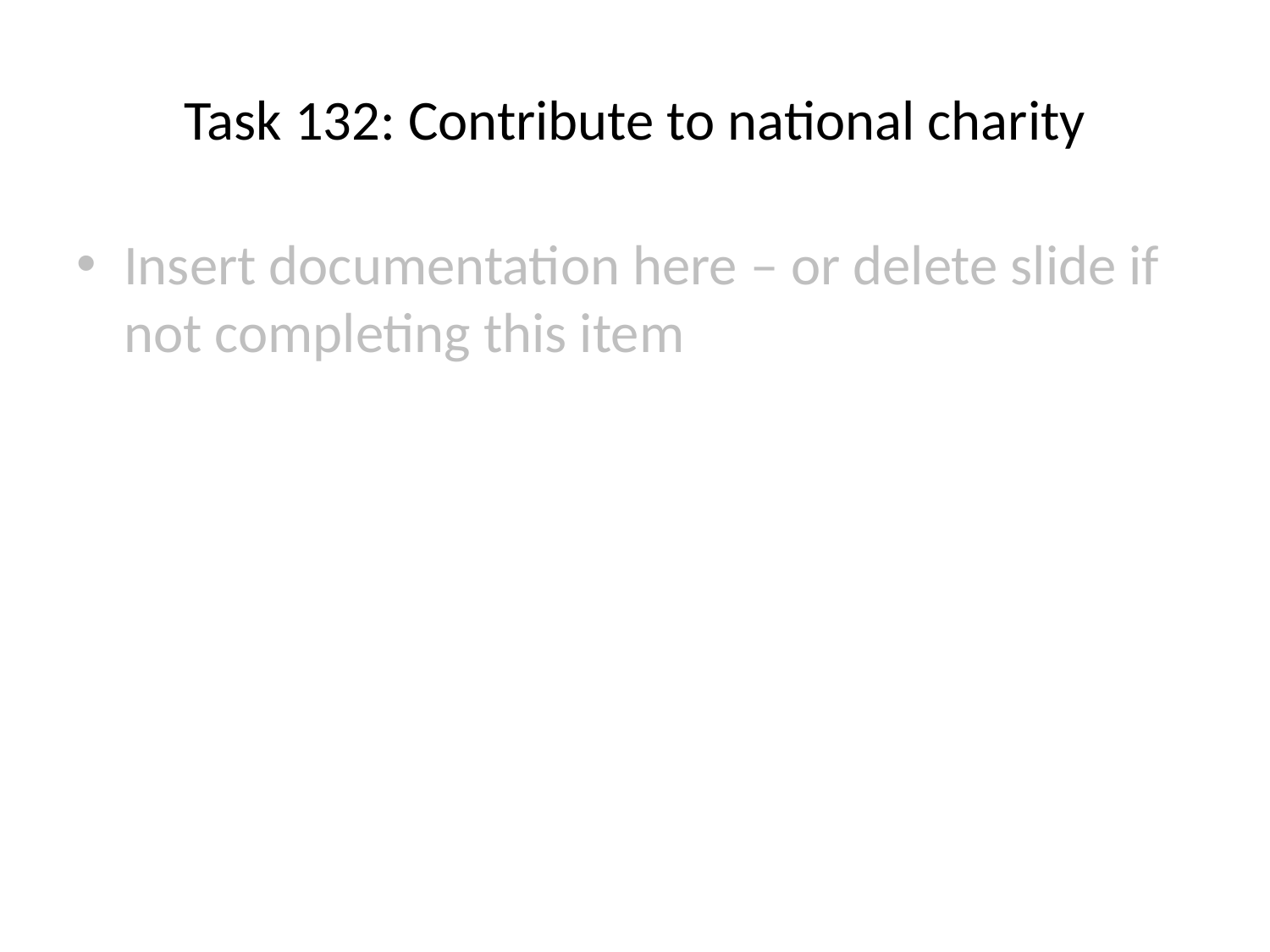

# Task 132: Contribute to national charity
Insert documentation here – or delete slide if not completing this item